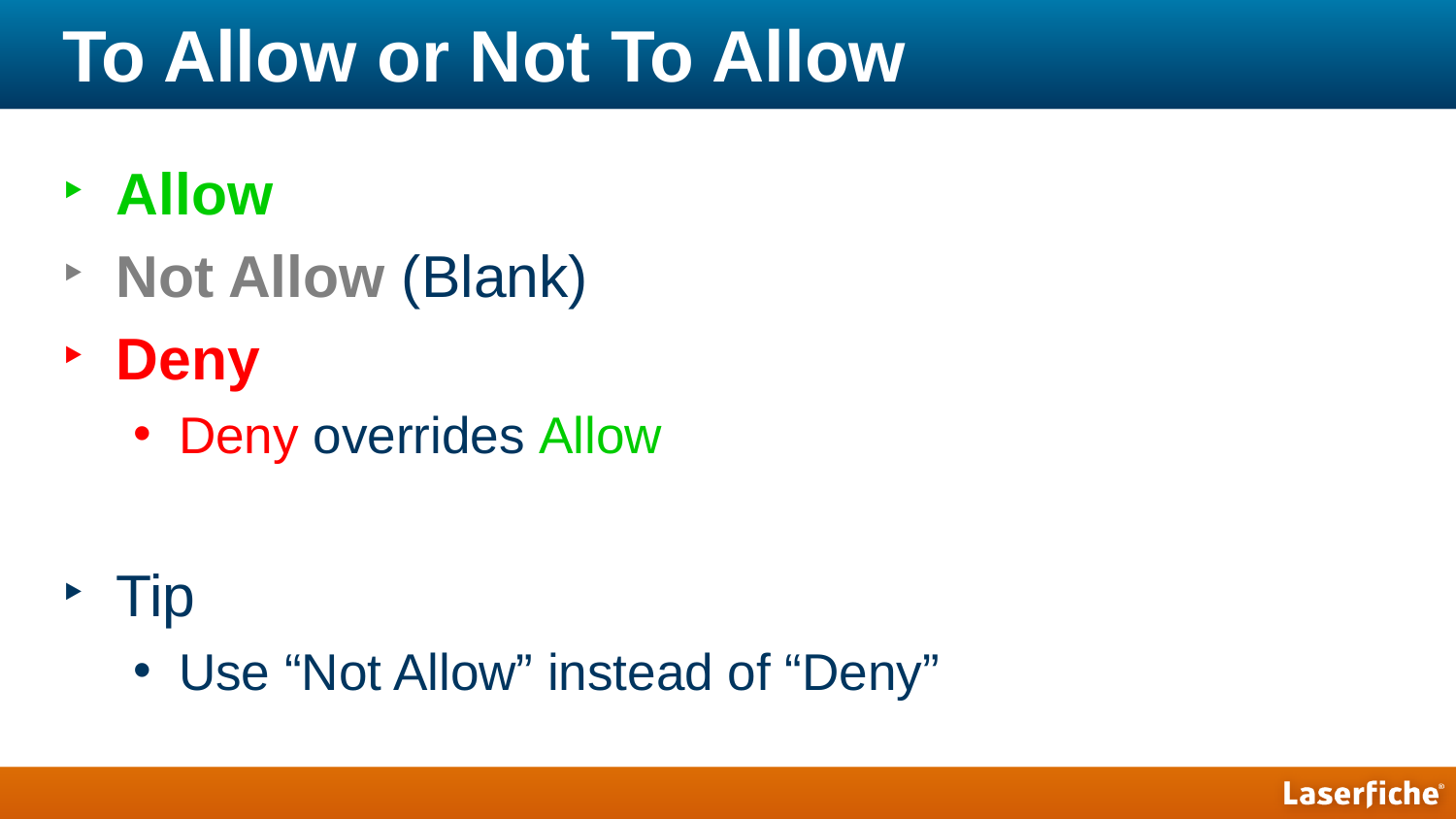

# To Allow or Not To Allow
Allow
Not Allow (Blank)
Deny
Deny overrides Allow

Tip
Use “Not Allow” instead of “Deny”